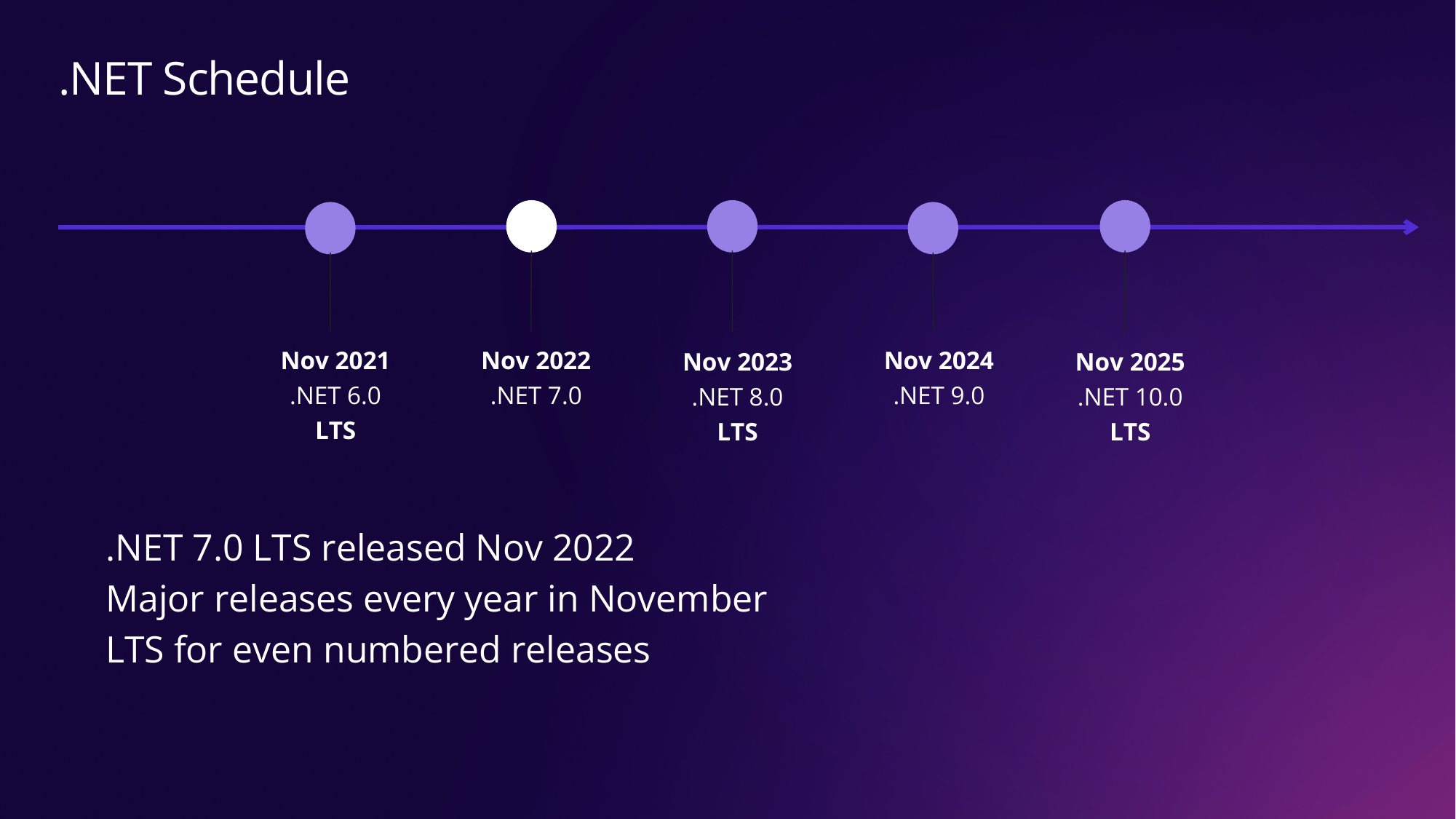

.NET Schedule

Nov 2021
.NET 6.0
LTS
Nov 2022
.NET 7.0

Nov 2024
.NET 9.0

Nov 2023
.NET 8.0
LTS
Nov 2025
.NET 10.0
LTS
.NET 7.0 LTS released Nov 2022
Major releases every year in November
LTS for even numbered releases